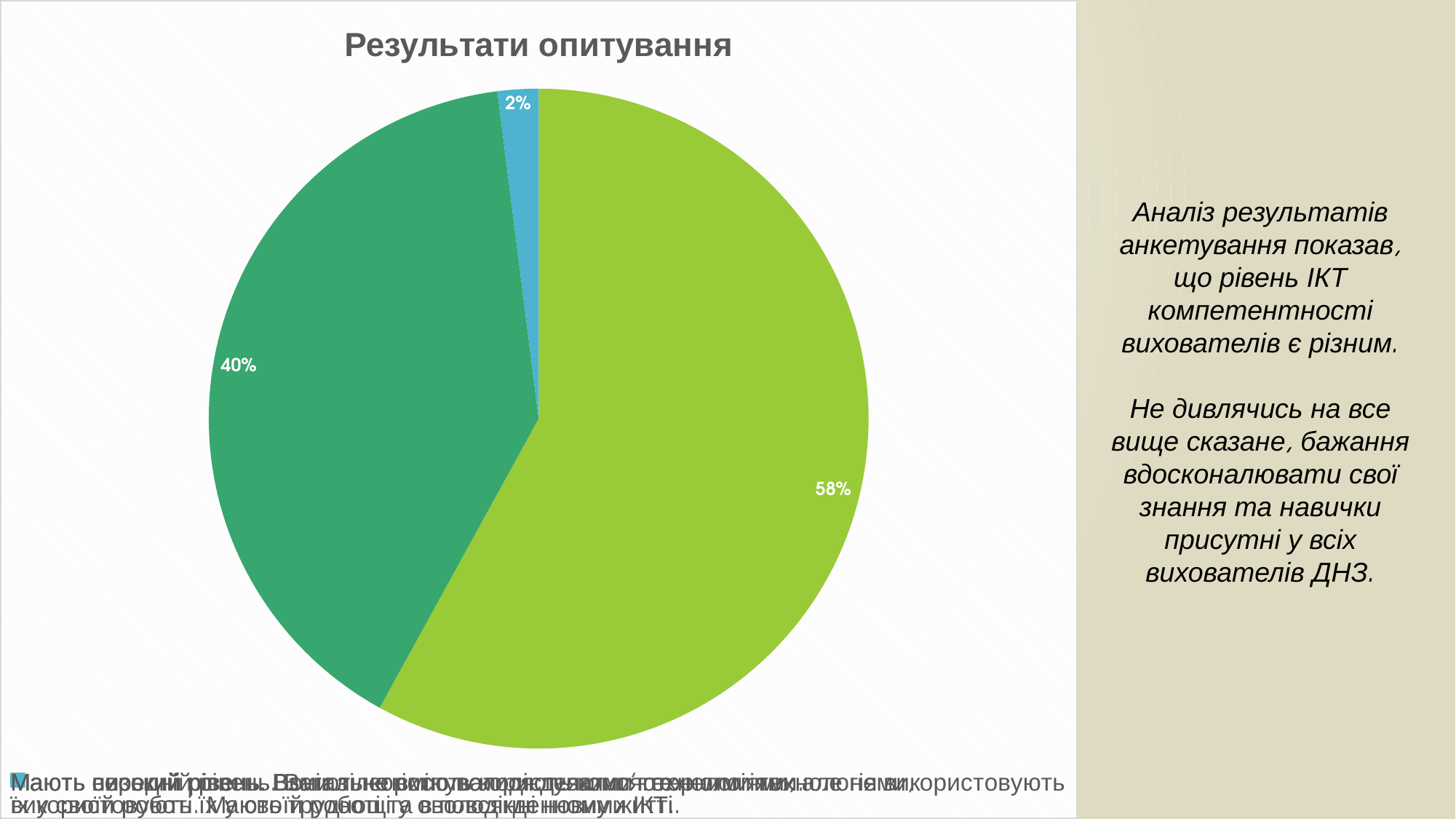

### Chart: Результати опитування

| Category | Результати |
|---|---|
| Мають високий рівень. Вони з легкістю володіють комп’ютерними технологіями, використовують їх у своїй роботі та в повсякденному житті. | 0.58 |
| Мають середній рівень. Вміють користуватися деякими технологіями, але не використовують їх у своїй роботі. Мають труднощі у оволодінні новими ІКТ. | 0.4 |
| Мають низький рівень. Взагалі не вміють користуватися технологіями. | 0.02 |
Аналіз результатів анкетування показав, що рівень ІКТ компетентності вихователів є різним.
Не дивлячись на все вище сказане, бажання вдосконалювати свої знання та навички присутні у всіх вихователів ДНЗ.